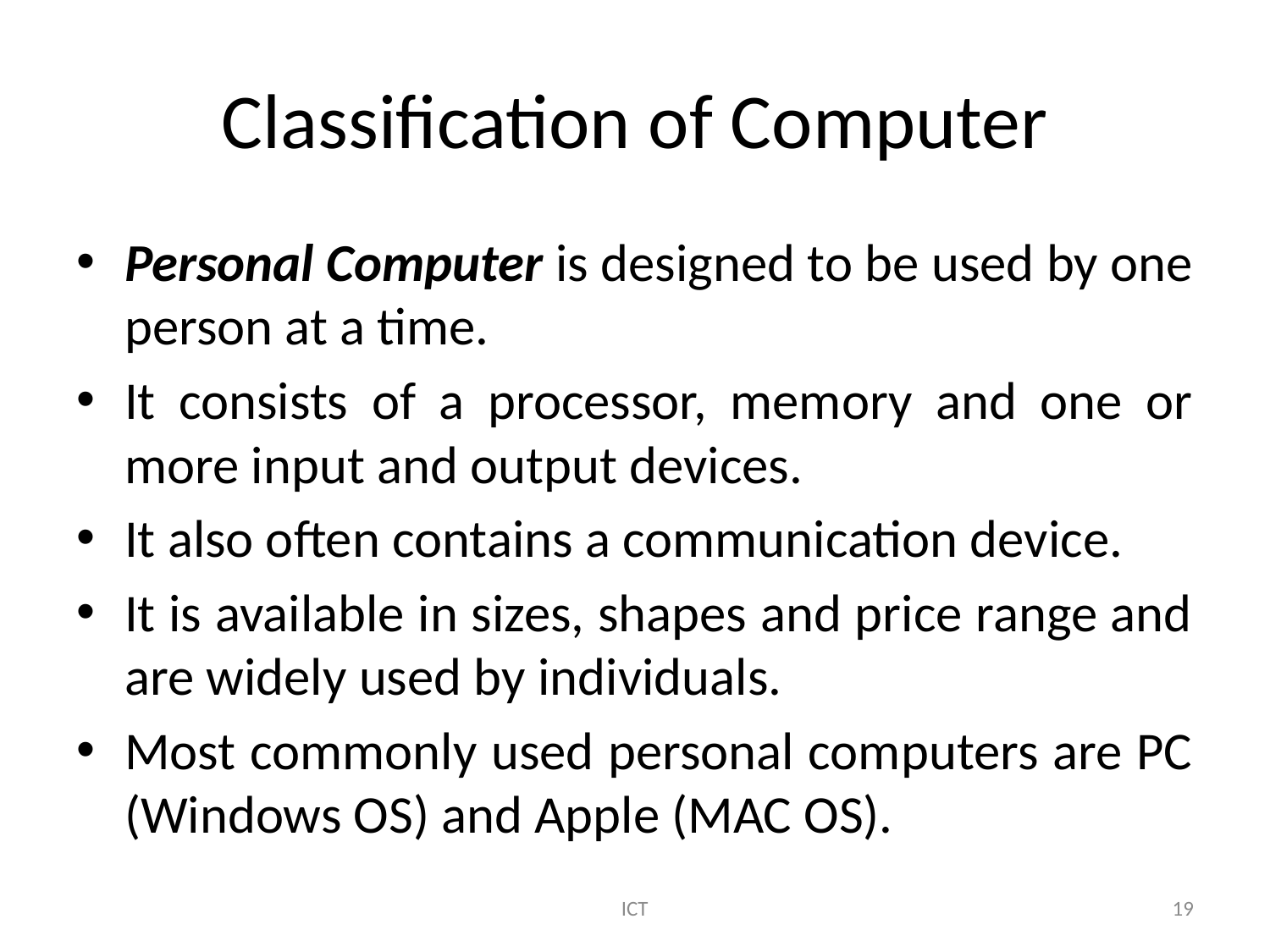

# Classification of Computer
Personal Computer is designed to be used by one person at a time.
It consists of a processor, memory and one or more input and output devices.
It also often contains a communication device.
It is available in sizes, shapes and price range and are widely used by individuals.
Most commonly used personal computers are PC (Windows OS) and Apple (MAC OS).
ICT
19